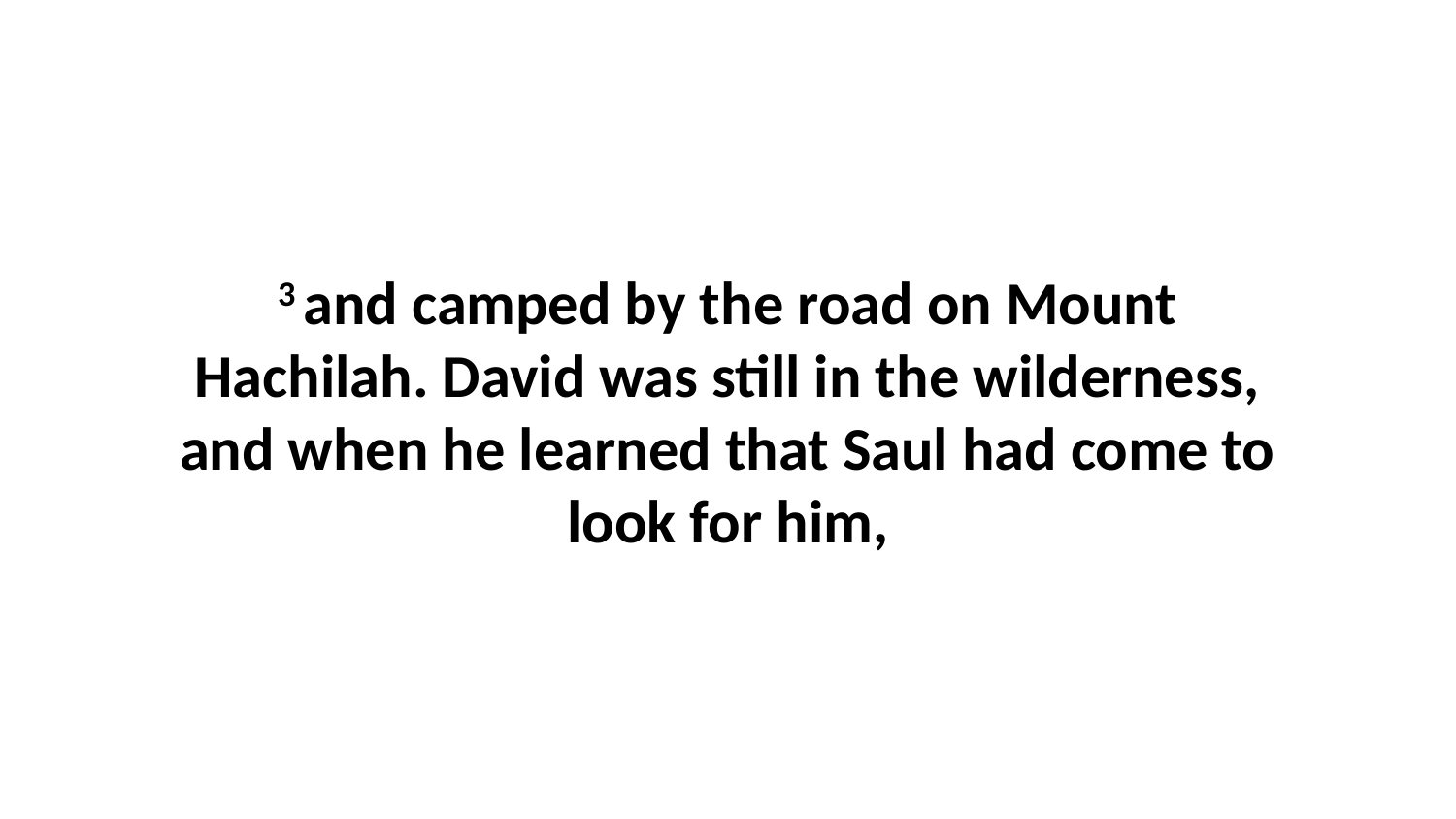

3 and camped by the road on Mount Hachilah. David was still in the wilderness, and when he learned that Saul had come to look for him,